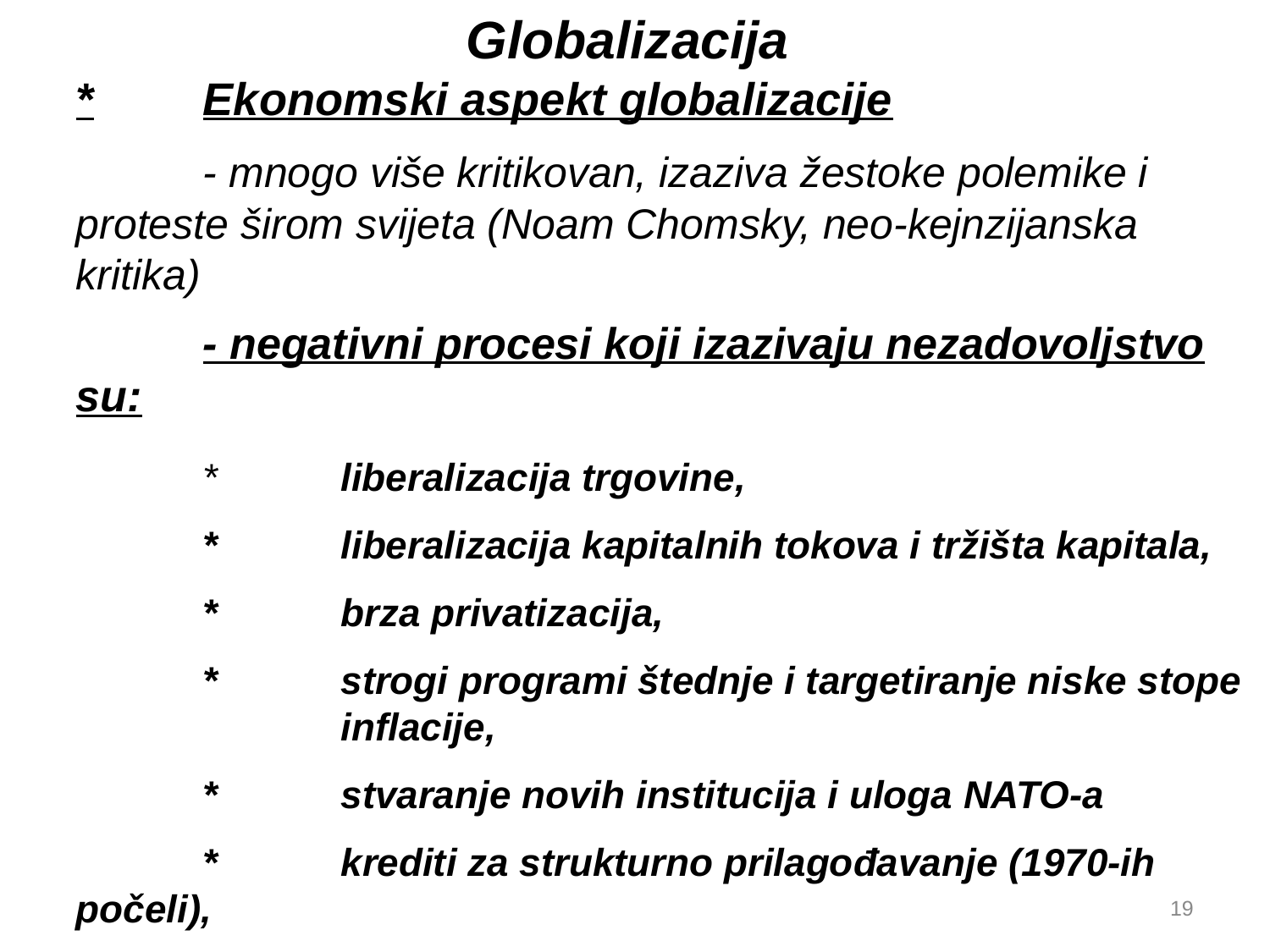

Globalizacija
*	Ekonomski aspekt globalizacije

	- mnogo više kritikovan, izaziva žestoke polemike i proteste širom svijeta (Noam Chomsky, neo-kejnzijanska kritika)

	- negativni procesi koji izazivaju nezadovoljstvo su:

	*	 liberalizacija trgovine,

	*	 liberalizacija kapitalnih tokova i tržišta kapitala,

	*	 brza privatizacija,

	*	 strogi programi štednje i targetiranje niske stope 		 inflacije,

	*	 stvaranje novih institucija i uloga NATO-a

	*	 krediti za strukturno prilagođavanje (1970-ih počeli),

	*	deregulacija nacionalnih finansijskih tržišta,

	*	globalno zagrijavanje i problemi zaštite životne 	sredine  itd.

19